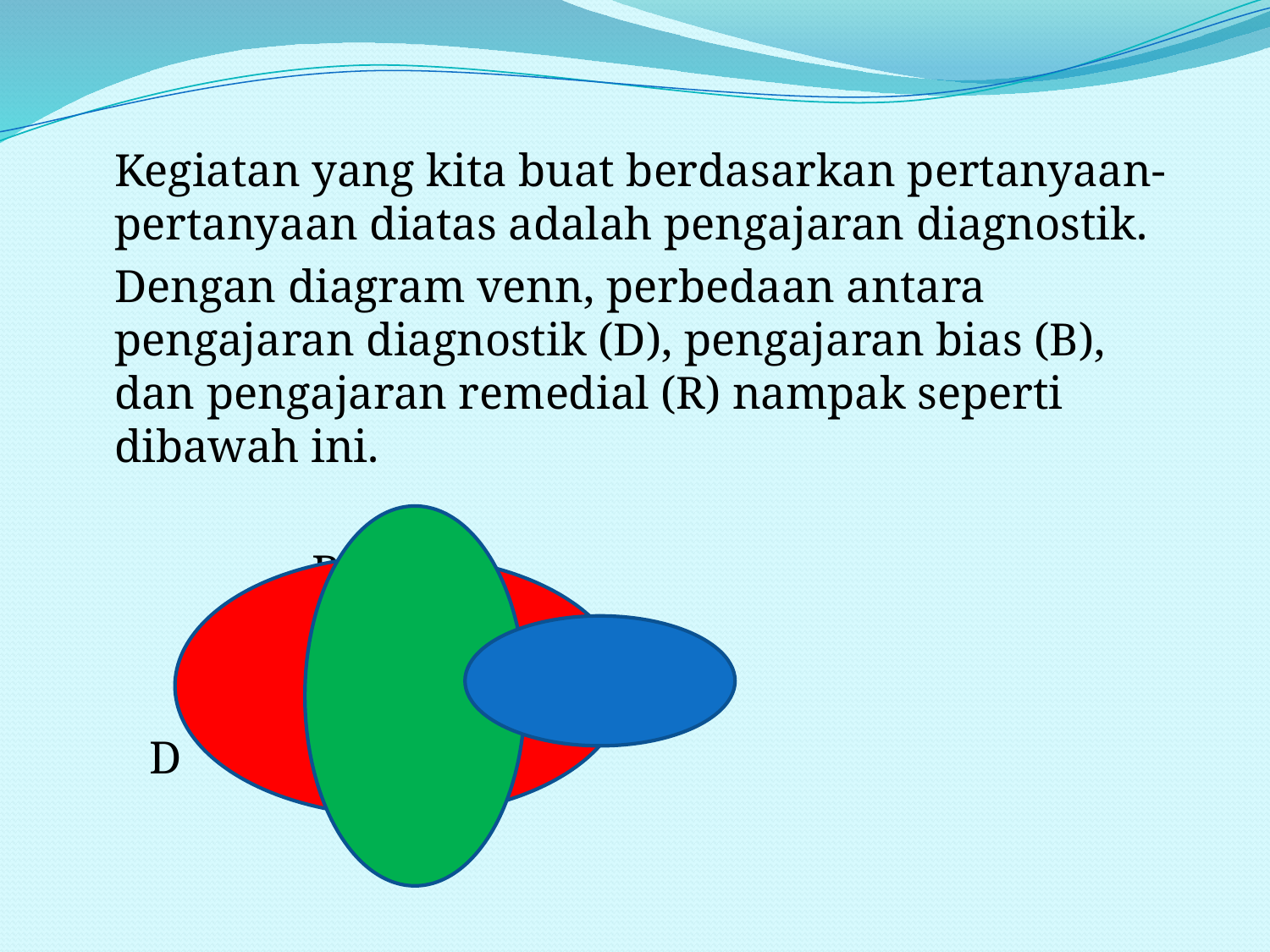

#
	Kegiatan yang kita buat berdasarkan pertanyaan-pertanyaan diatas adalah pengajaran diagnostik.
	Dengan diagram venn, perbedaan antara pengajaran diagnostik (D), pengajaran bias (B), dan pengajaran remedial (R) nampak seperti dibawah ini.

	                 B

     					   R
	   D